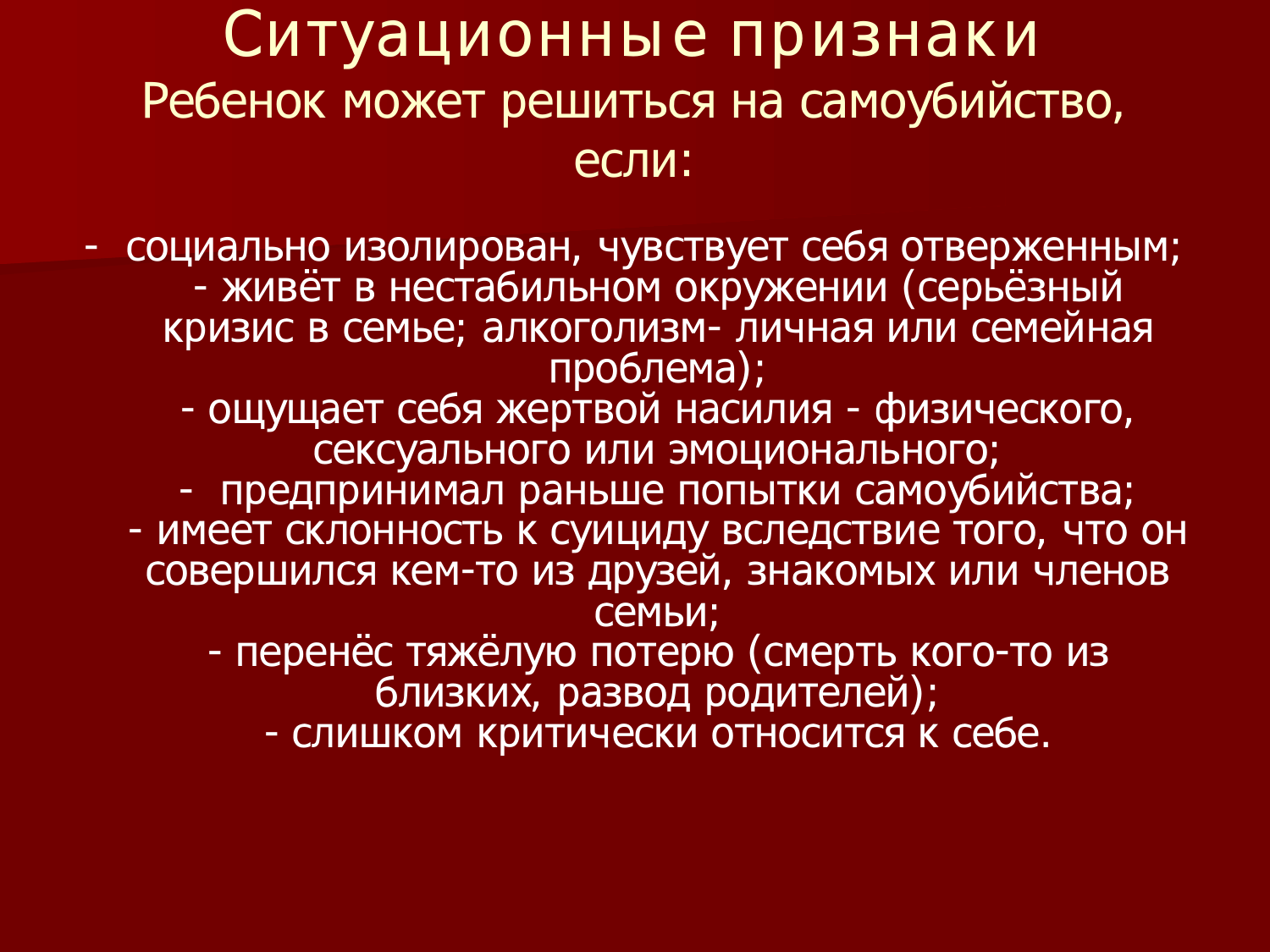

# Ситуационные признаки Ребенок может решиться на самоубийство, если:
-  социально изолирован, чувствует себя отверженным;
- живёт в нестабильном окружении (серьёзный кризис в семье; алкоголизм- личная или семейная проблема);
- ощущает себя жертвой насилия - физического, сексуального или эмоционального;
-  предпринимал раньше попытки самоубийства;
- имеет склонность к суициду вследствие того, что он совершился кем-то из друзей, знакомых или членов семьи;
- перенёс тяжёлую потерю (смерть кого-то из близких, развод родителей);
- слишком критически относится к себе.